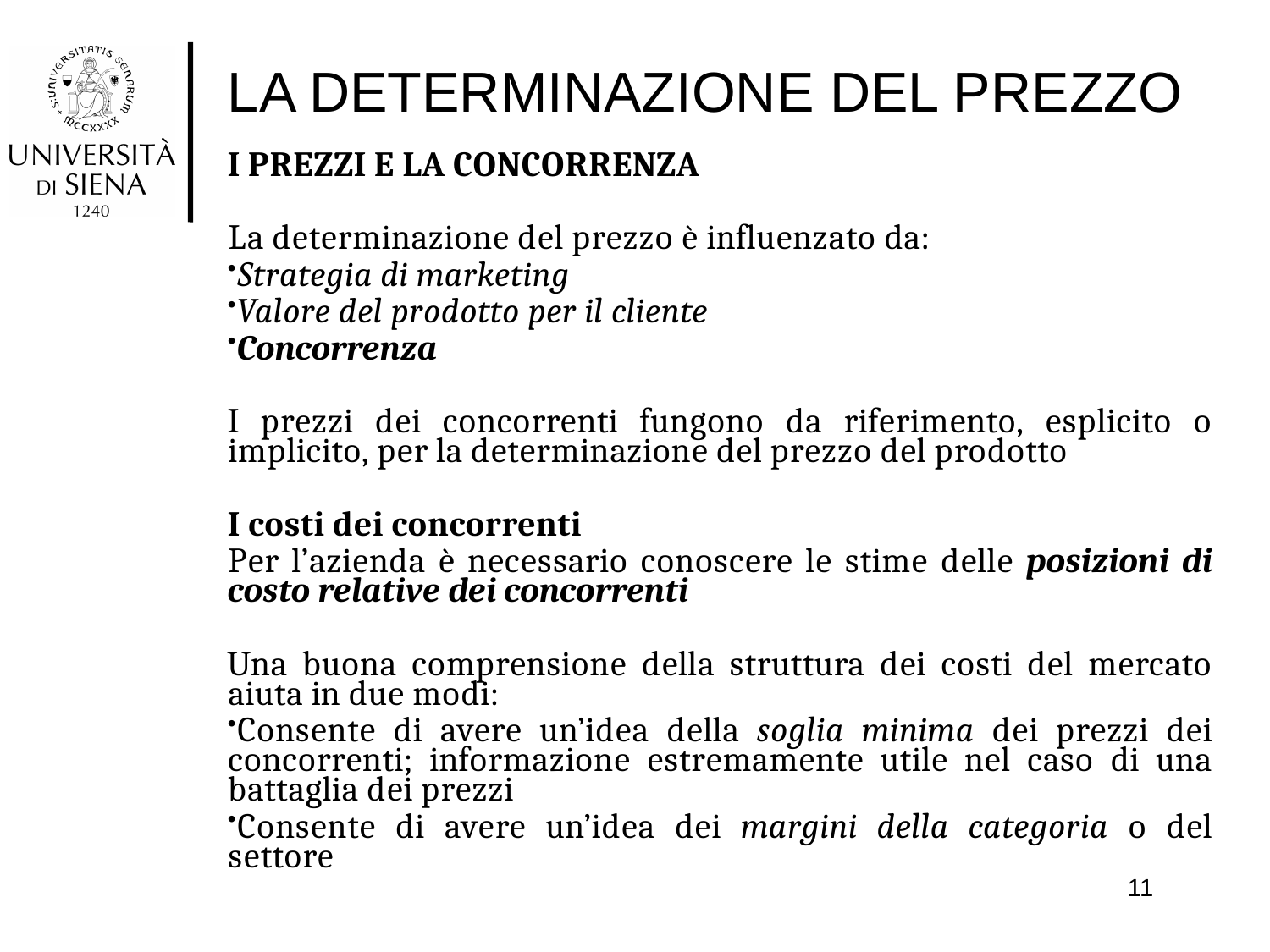

# LA DETERMINAZIONE DEL PREZZO
I PREZZI E LA CONCORRENZA

La determinazione del prezzo è influenzato da:
Strategia di marketing
Valore del prodotto per il cliente
Concorrenza

I prezzi dei concorrenti fungono da riferimento, esplicito o implicito, per la determinazione del prezzo del prodotto

I costi dei concorrenti
Per l’azienda è necessario conoscere le stime delle posizioni di costo relative dei concorrenti

Una buona comprensione della struttura dei costi del mercato aiuta in due modi:
Consente di avere un’idea della soglia minima dei prezzi dei concorrenti; informazione estremamente utile nel caso di una battaglia dei prezzi
Consente di avere un’idea dei margini della categoria o del settore

11